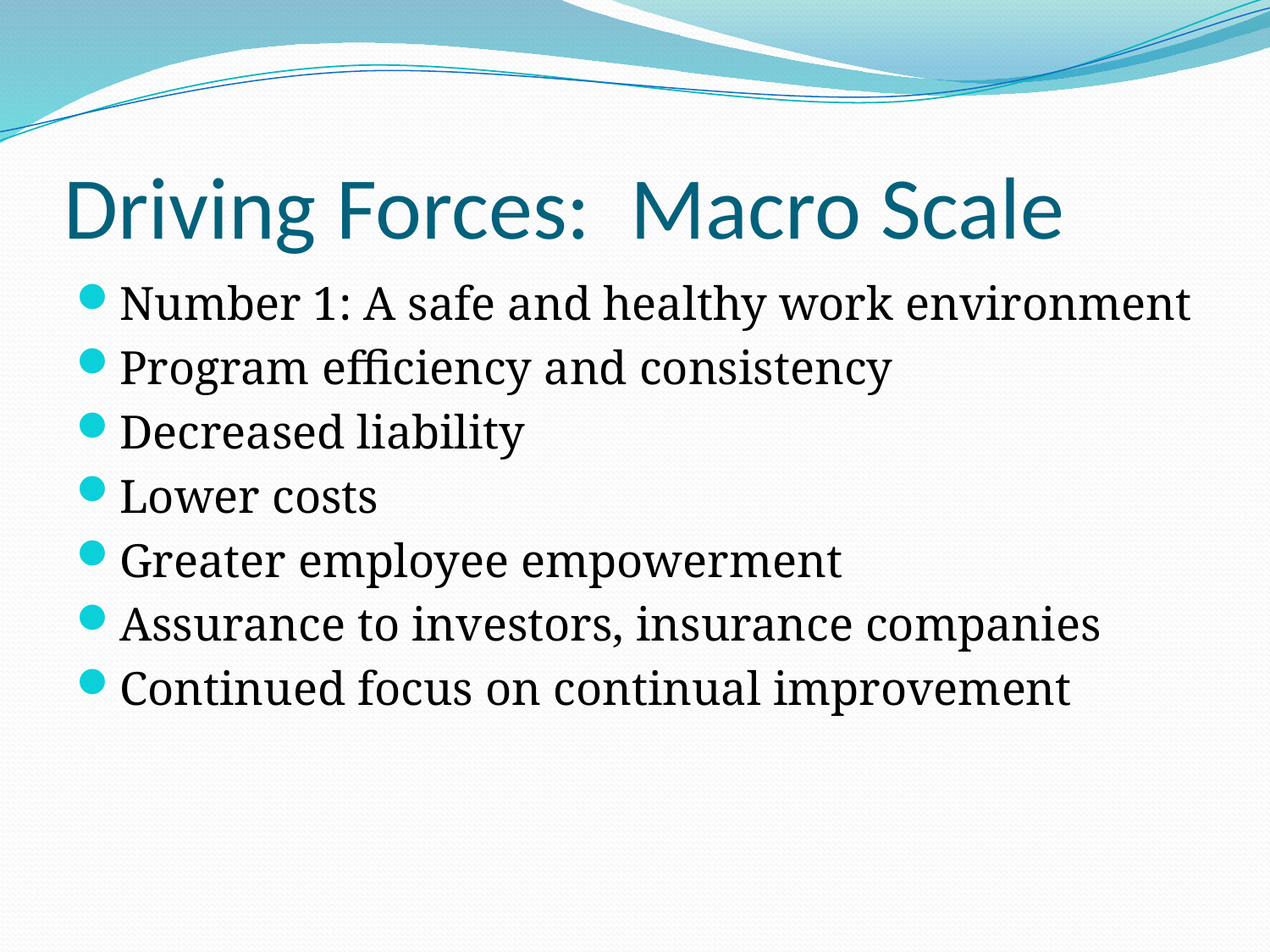

# Driving Forces:  Macro Scale
Number 1: A safe and healthy work environment
Program efficiency and consistency
Decreased liability
Lower costs
Greater employee empowerment
Assurance to investors, insurance companies
Continued focus on continual improvement